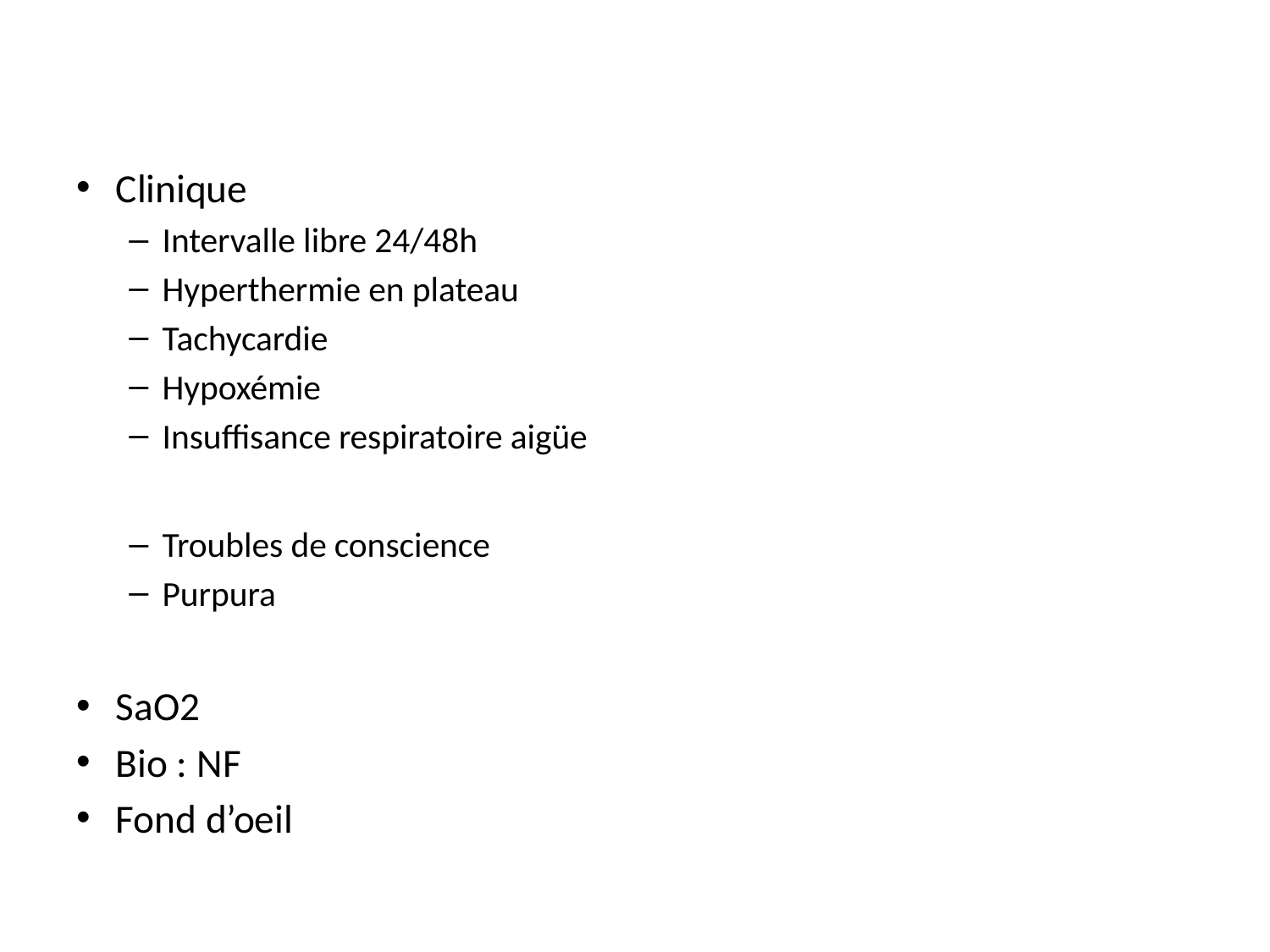

#
Clinique
Intervalle libre 24/48h
Hyperthermie en plateau
Tachycardie
Hypoxémie
Insuffisance respiratoire aigüe

Troubles de conscience
Purpura

SaO2
Bio : NF
Fond d’oeil